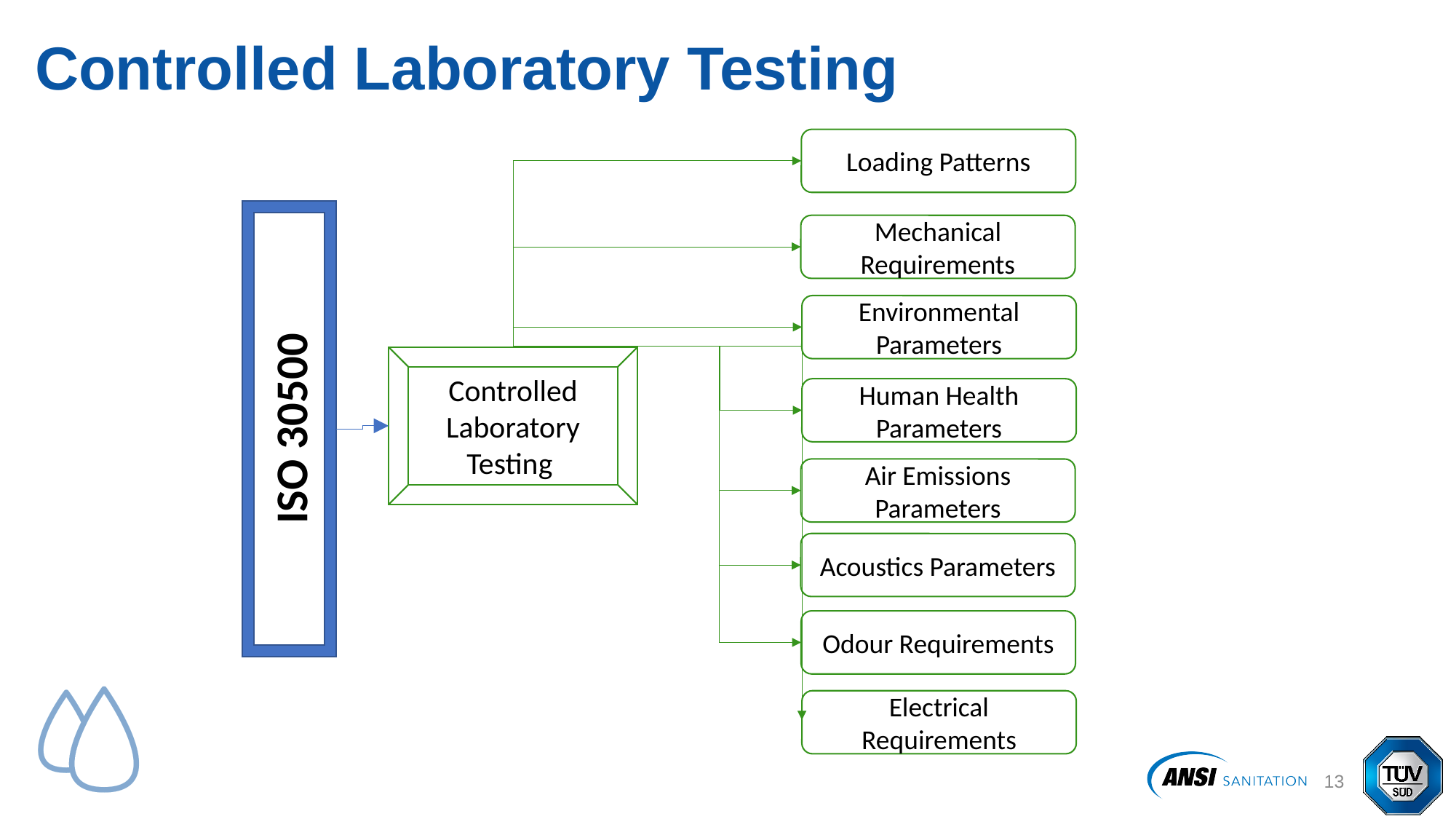

# Controlled Laboratory Testing
Loading Patterns
ISO 30500
Mechanical Requirements
Environmental Parameters
Controlled Laboratory Testing
Human Health Parameters
Air Emissions Parameters
Acoustics Parameters
Odour Requirements
Electrical Requirements
13